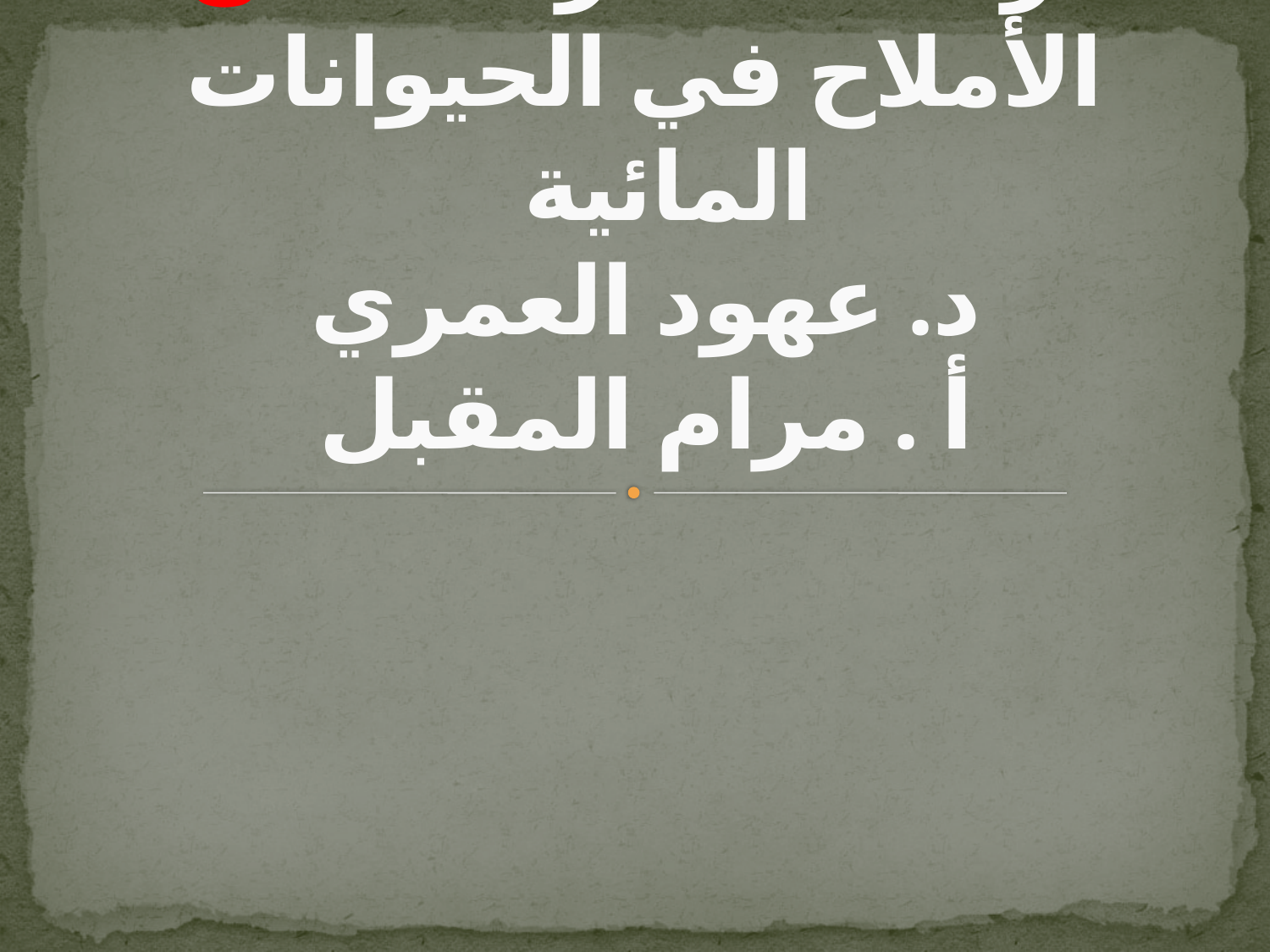

# دراسة ظاهرة فقدان الأملاح في الحيوانات المائية د. عهود العمري أ . مرام المقبل